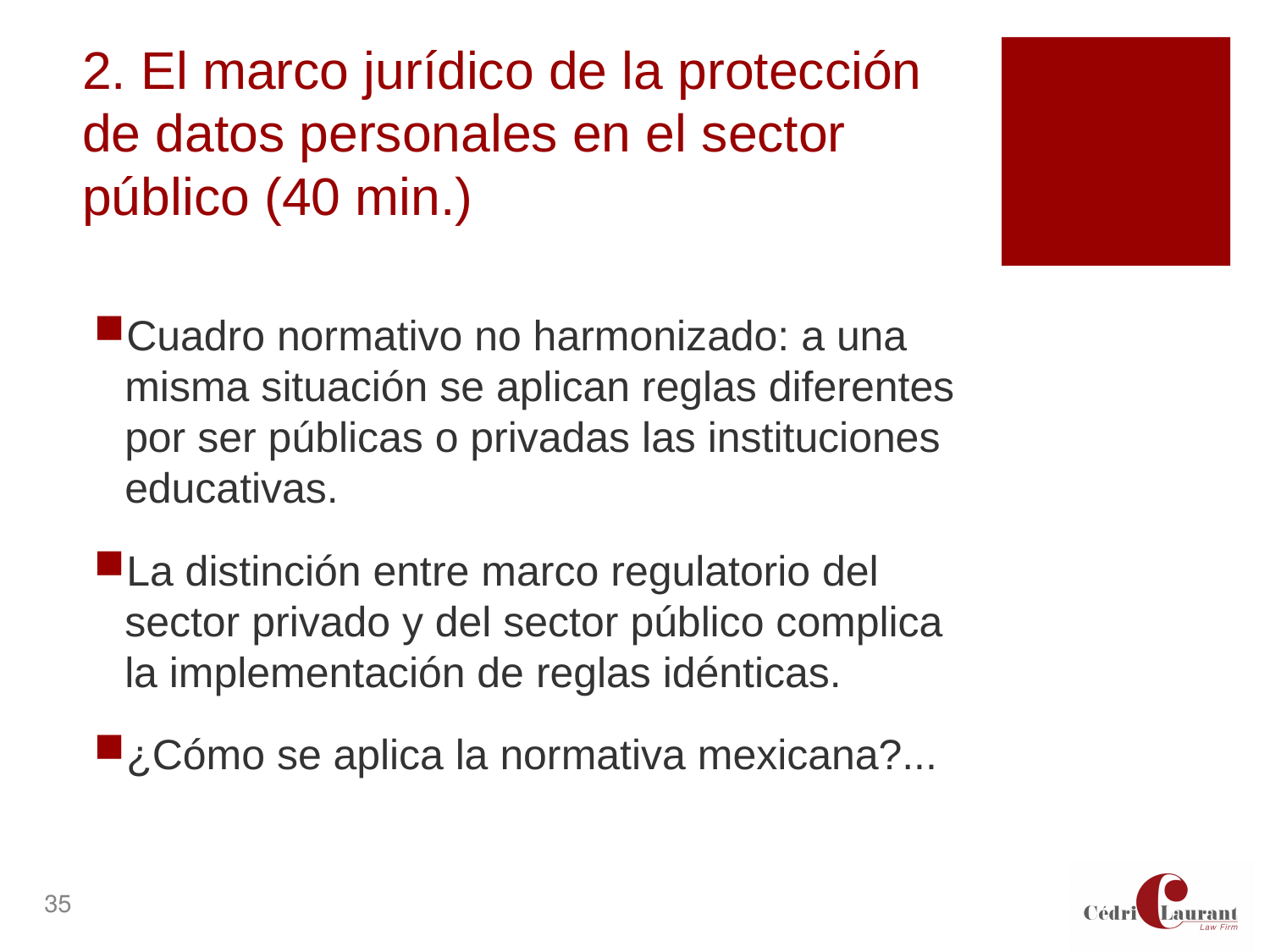

# 2. El marco jurídico de la protección de datos personales en el sector público (40 min.)
Cuadro normativo no harmonizado: a una misma situación se aplican reglas diferentes por ser públicas o privadas las instituciones educativas.
La distinción entre marco regulatorio del sector privado y del sector público complica la implementación de reglas idénticas.
¿Cómo se aplica la normativa mexicana?...
35